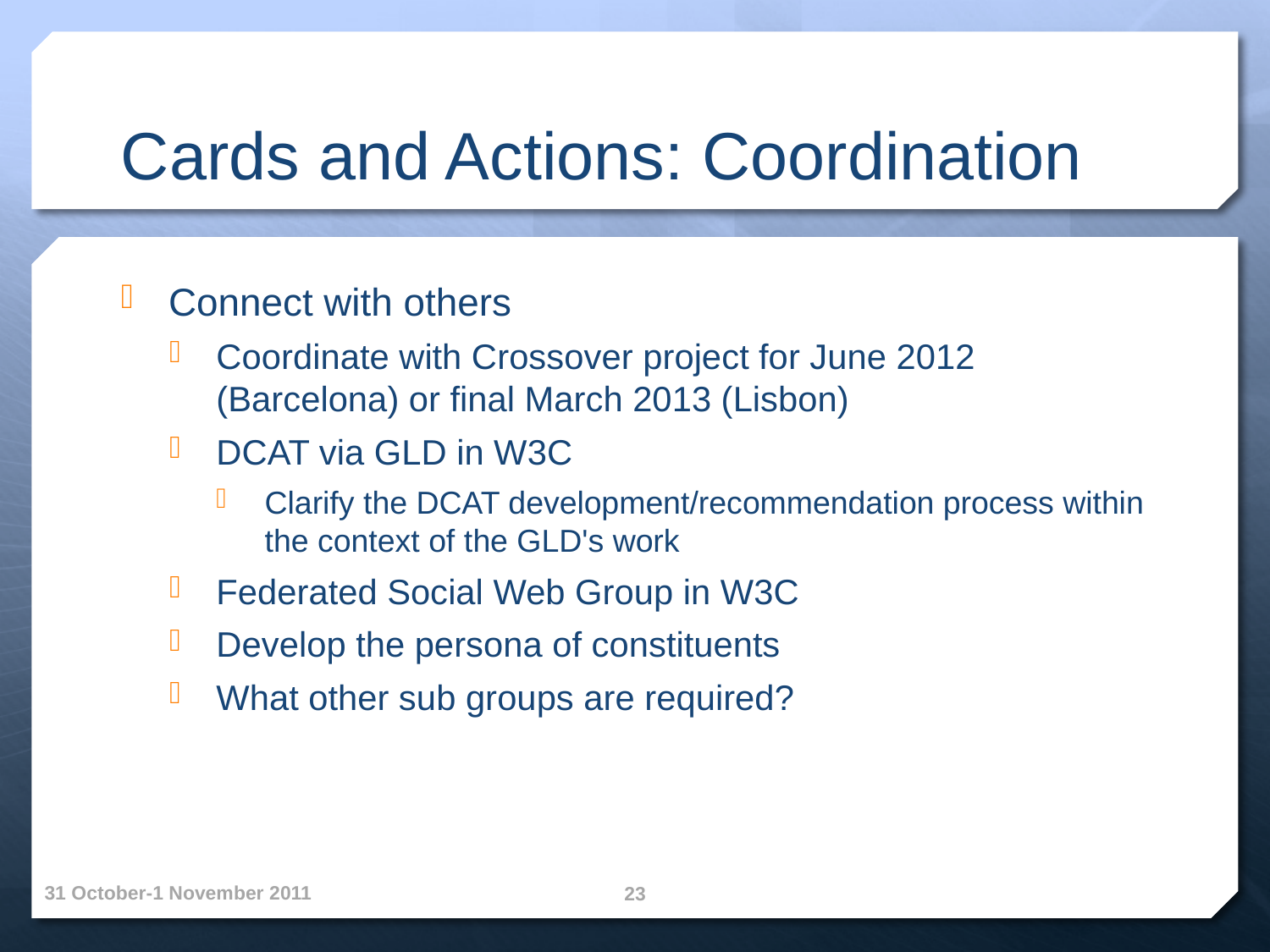

# Cards and Actions: Coordination
Connect with others
Coordinate with Crossover project for June 2012 (Barcelona) or final March 2013 (Lisbon)
DCAT via GLD in W3C
Clarify the DCAT development/recommendation process within the context of the GLD's work
Federated Social Web Group in W3C
Develop the persona of constituents
What other sub groups are required?

31 October-1 November 2011
23